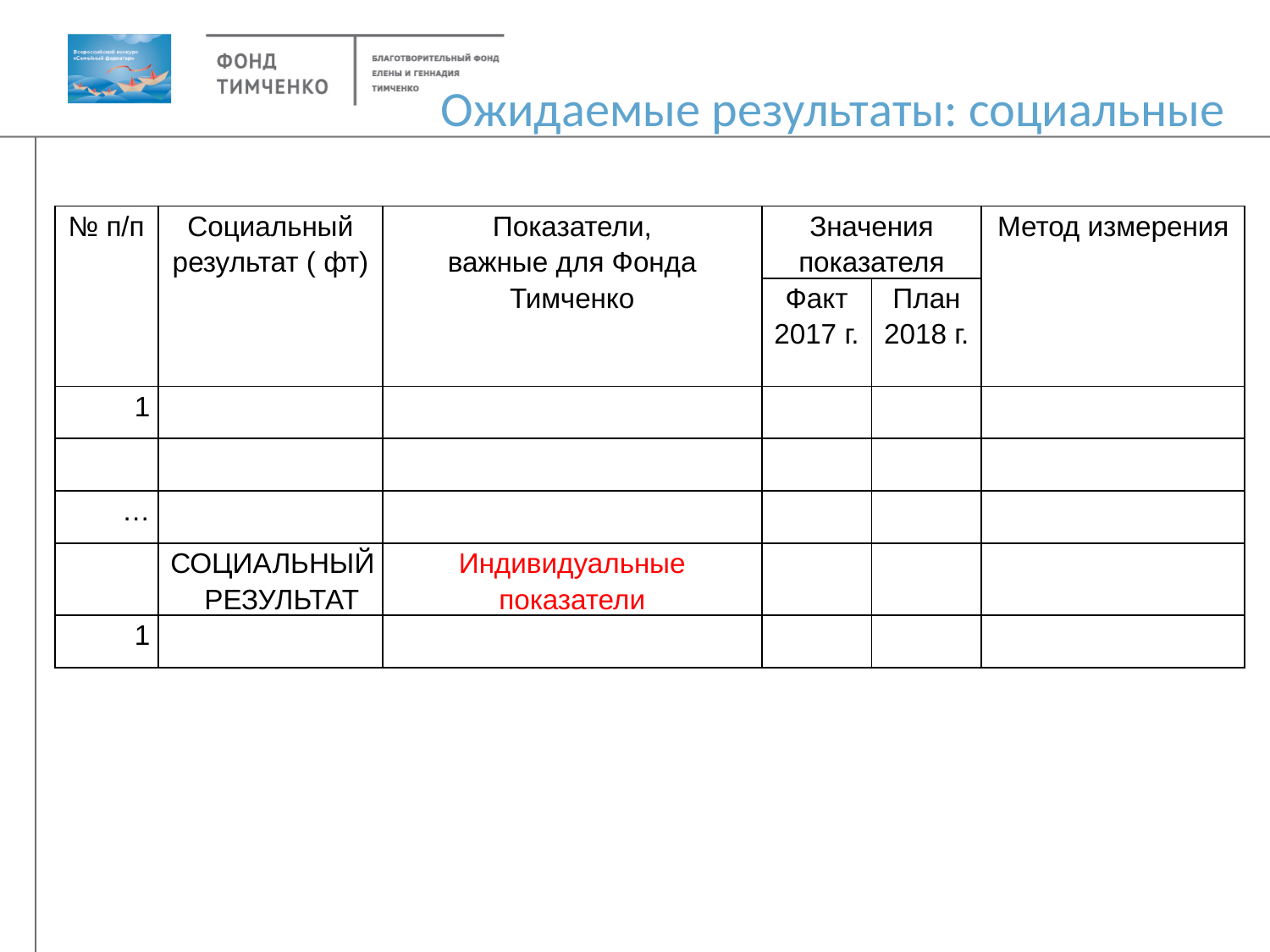

# Ожидаемые результаты: социальные
| № п/п | Социальный результат ( фт) | Показатели, важные для Фонда Тимченко | Значения показателя |  | Метод измерения |
| --- | --- | --- | --- | --- | --- |
|  |  |  | Факт 2017 г. | План 2018 г. |  |
| 1 |  |  |  |  |  |
|  |  |  |  |  |  |
| … |  |  |  |  |  |
|  | СОЦИАЛЬНЫЙ РЕЗУЛЬТАТ | Индивидуальные показатели |  |  |  |
| 1 |  |  |  |  |  |